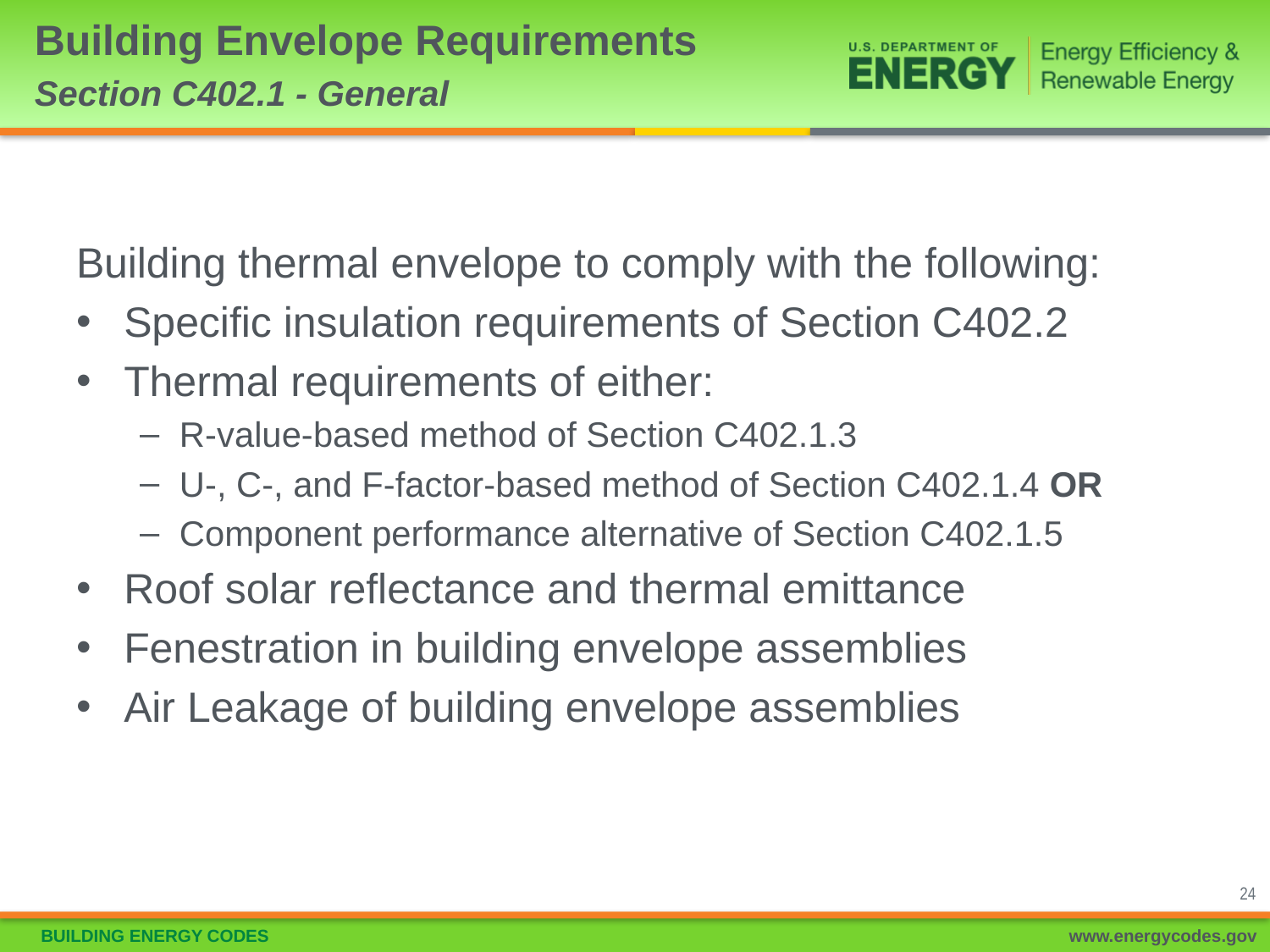

# Building Envelope Requirements Section C402.1 - General
Building thermal envelope to comply with the following:
Specific insulation requirements of Section C402.2
Thermal requirements of either:
R-value-based method of Section C402.1.3
U-, C-, and F-factor-based method of Section C402.1.4 OR
Component performance alternative of Section C402.1.5
Roof solar reflectance and thermal emittance
Fenestration in building envelope assemblies
Air Leakage of building envelope assemblies